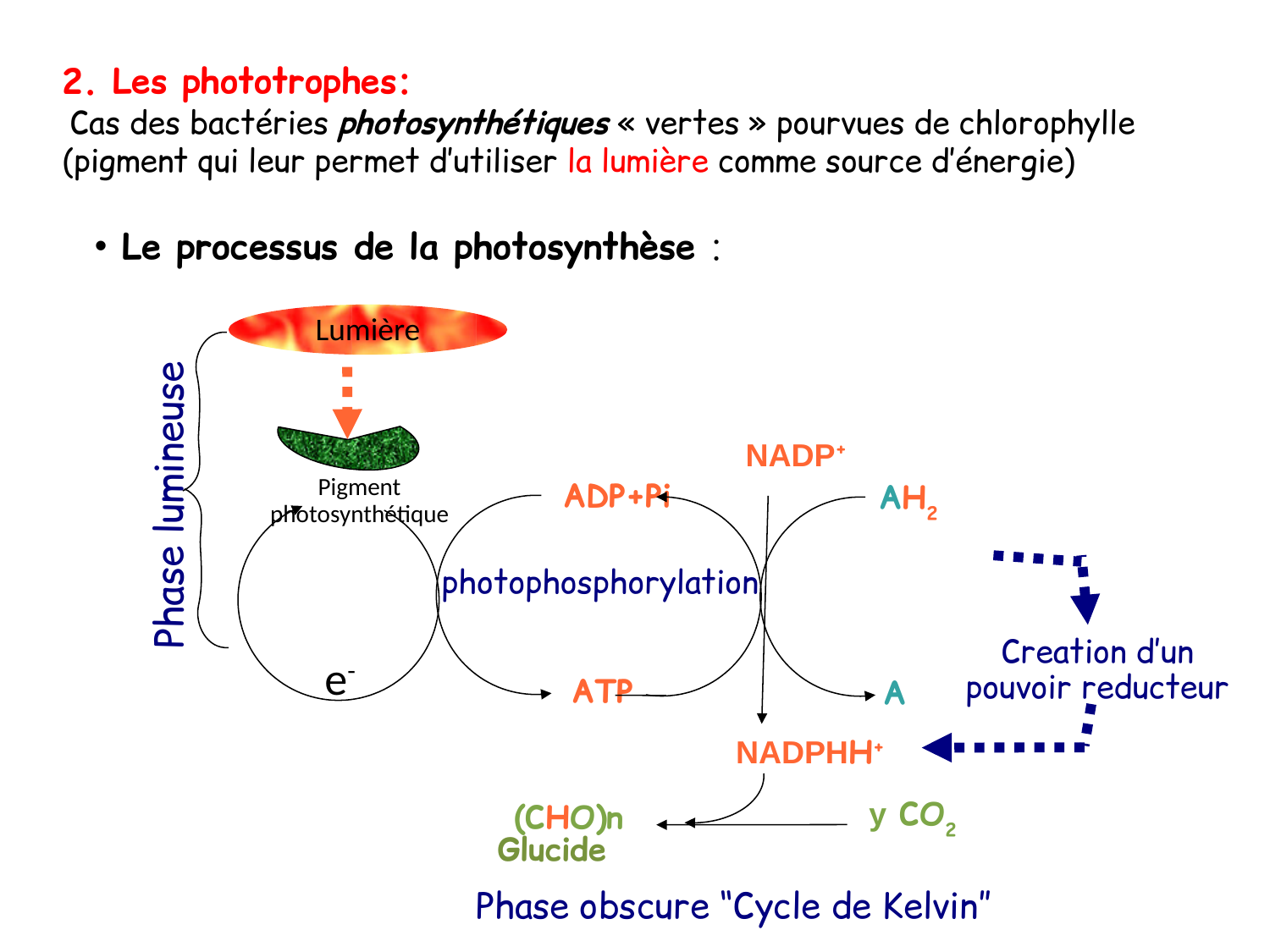

# 2. Les phototrophes: Cas des bactéries photosynthétiques « vertes » pourvues de chlorophylle (pigment qui leur permet d’utiliser la lumière comme source d’énergie)
 Le processus de la photosynthèse :
Lumière

Phase lumineuse

Creation d’un pouvoir reducteur

NADP+
ADP+Pi

ATP
AH2

NADPHH+

A
Pigment photosynthétique

e-
photophosphorylation

y CO2
(CHO)n

Glucide
Phase obscure “Cycle de Kelvin”